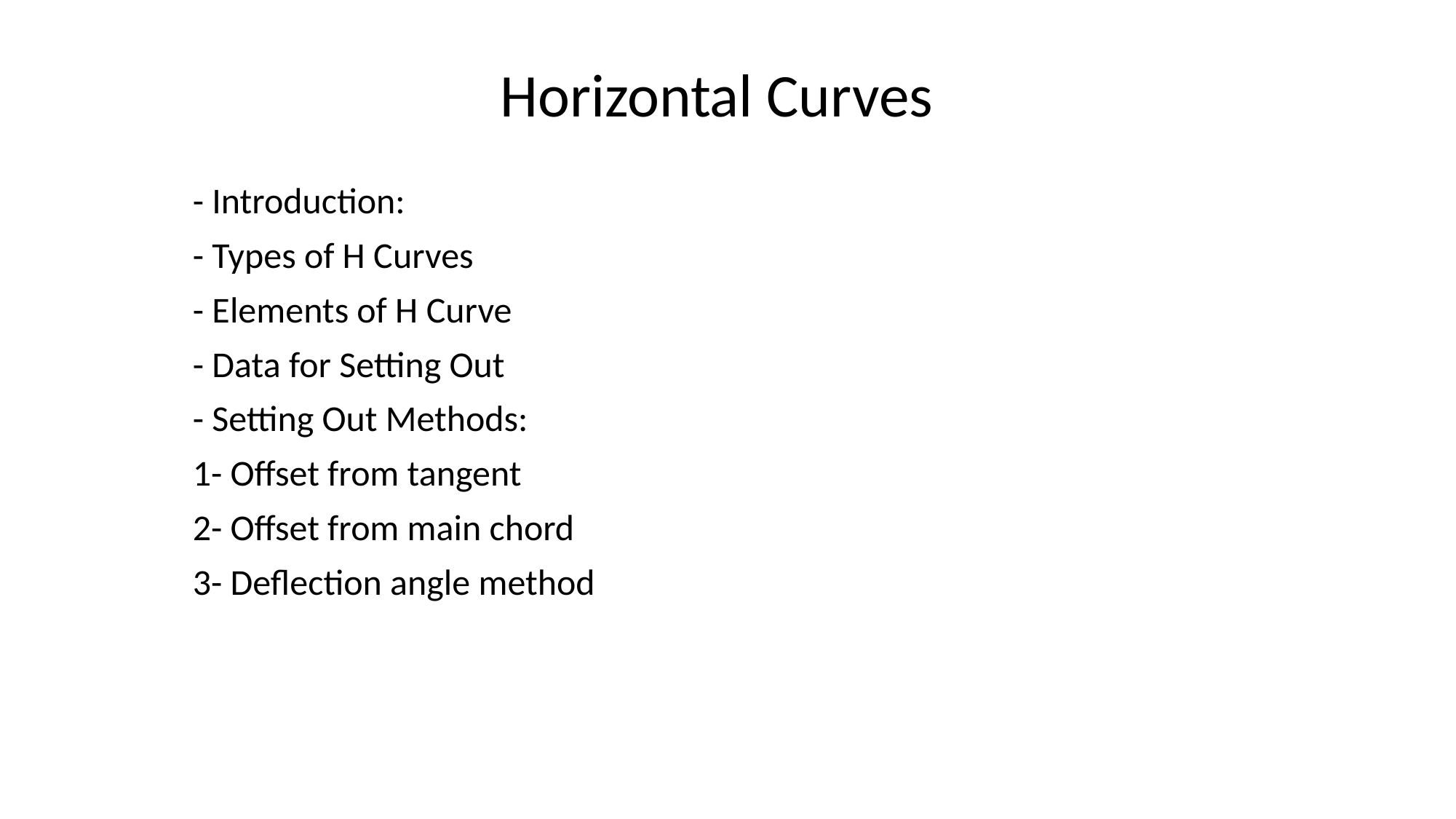

# Horizontal Curves
- Introduction:
- Types of H Curves
- Elements of H Curve
- Data for Setting Out
- Setting Out Methods:
1- Offset from tangent
2- Offset from main chord
3- Deflection angle method